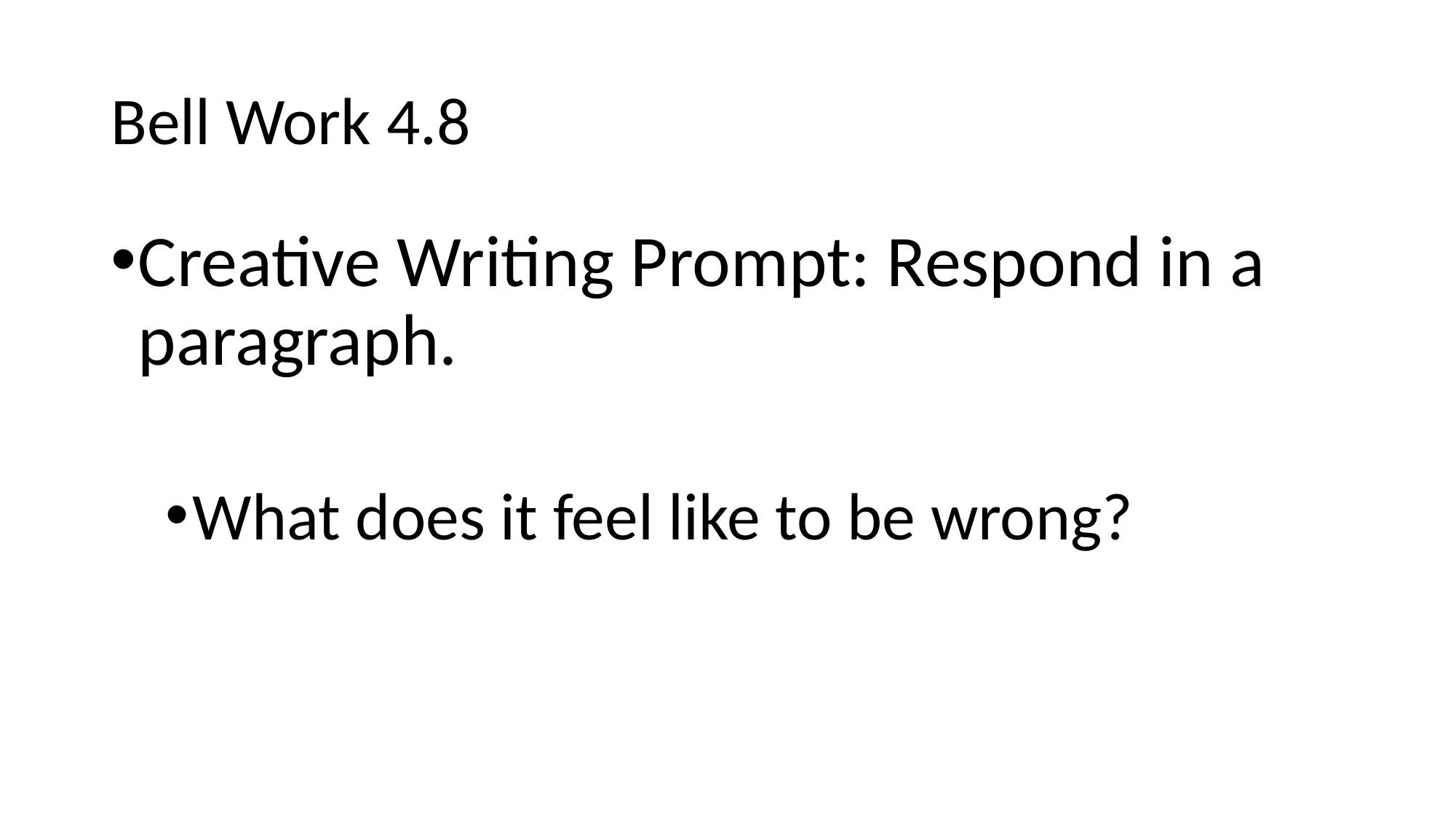

# Bell Work 4.8
Creative Writing Prompt: Respond in a paragraph.

What does it feel like to be wrong?